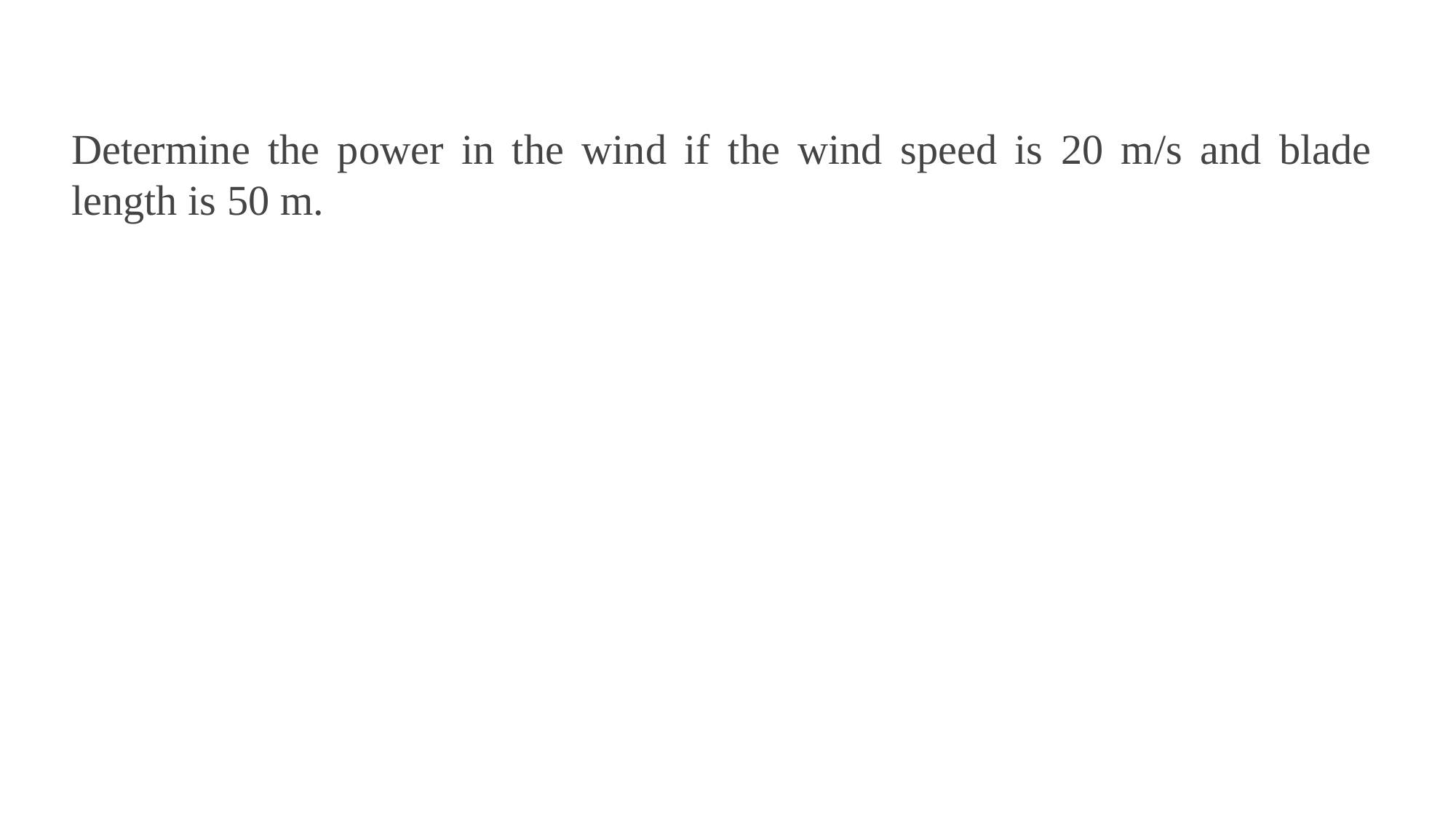

Determine the power in the wind if the wind speed is 20 m/s and blade length is 50 m.